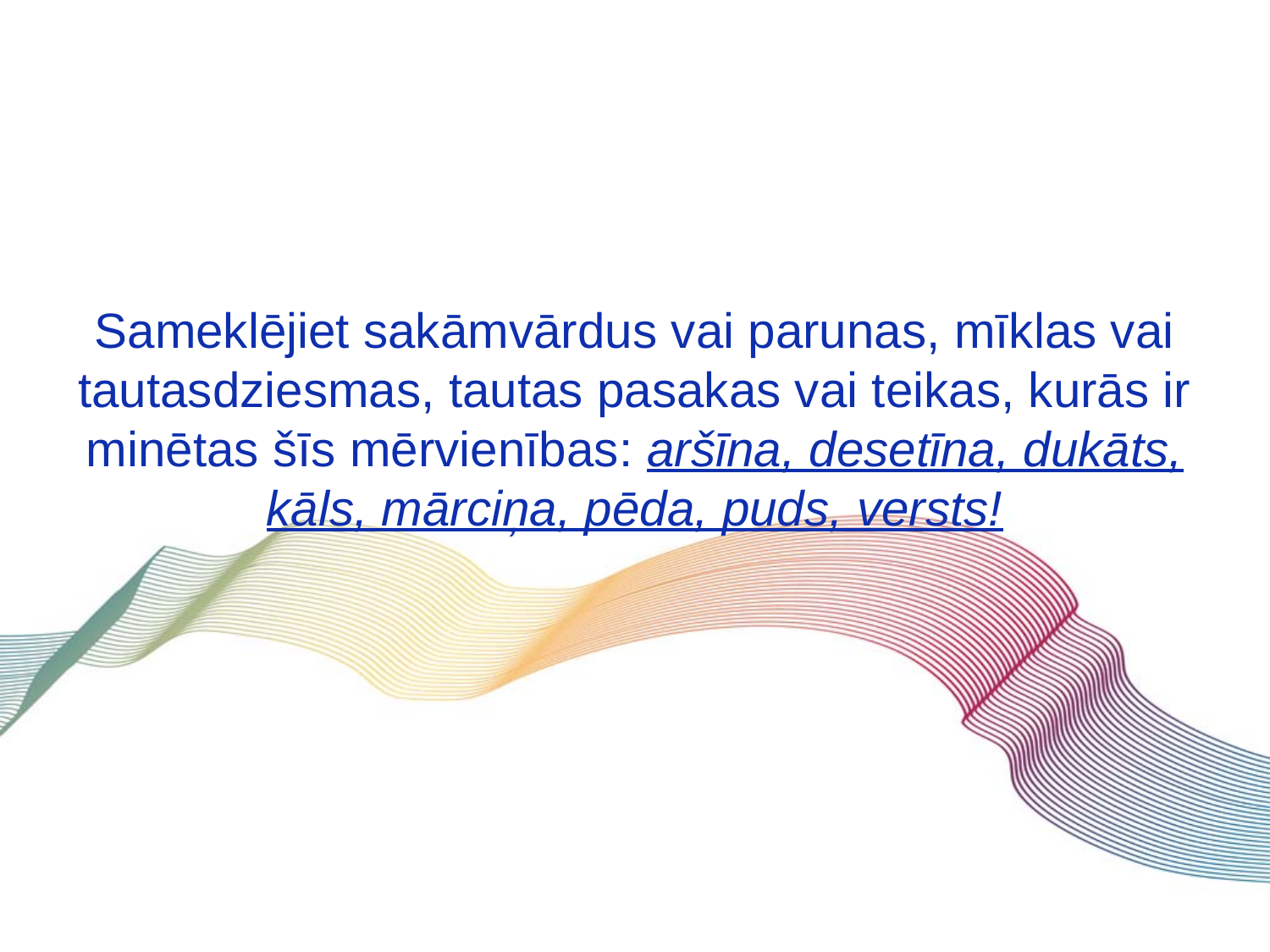

# Sameklējiet sakāmvārdus vai parunas, mīklas vai tautasdziesmas, tautas pasakas vai teikas, kurās ir minētas šīs mērvienības: aršīna, desetīna, dukāts, kāls, mārciņa, pēda, puds, versts!